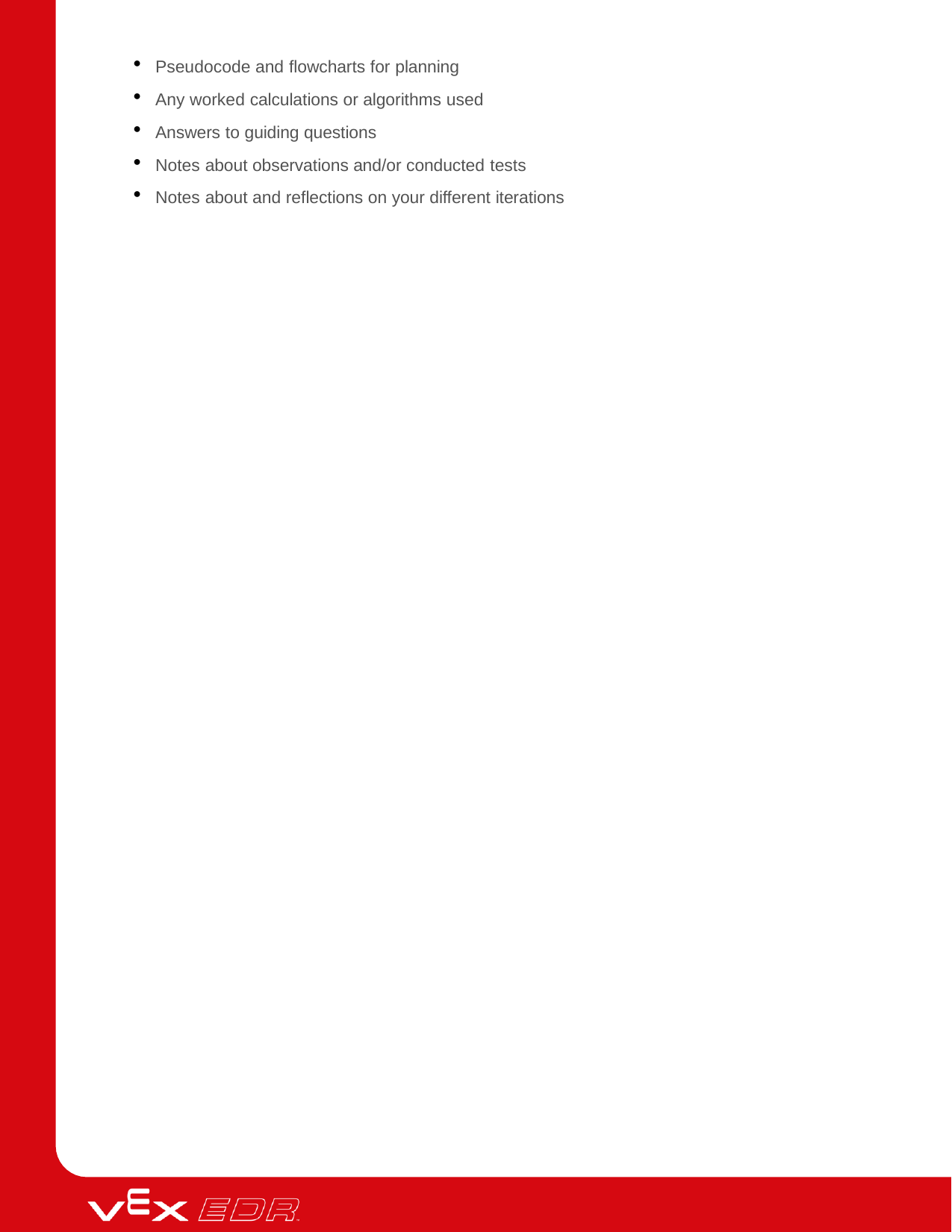

Pseudocode and flowcharts for planning
Any worked calculations or algorithms used
Answers to guiding questions
Notes about observations and/or conducted tests
Notes about and reflections on your different iterations